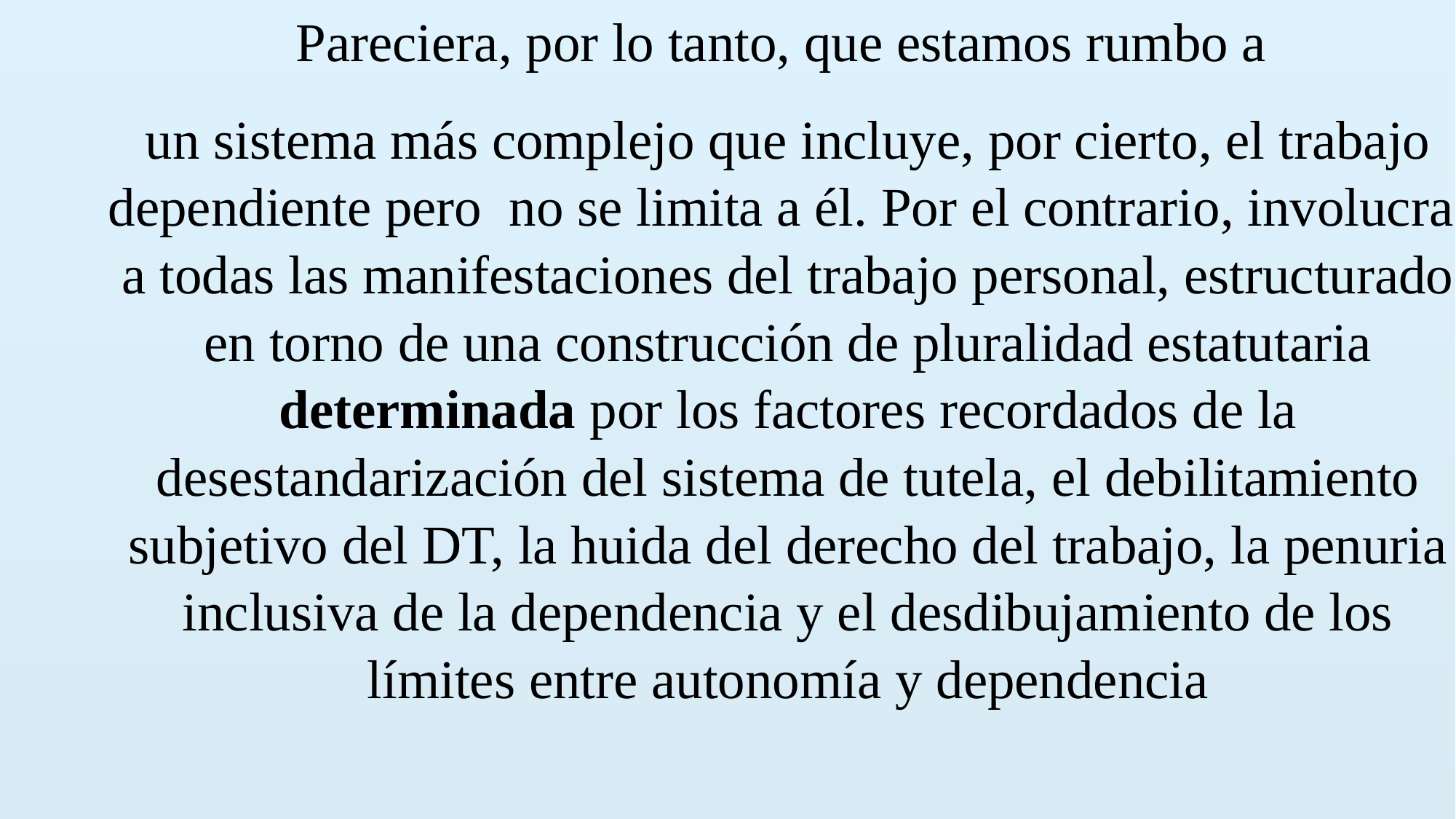

Pareciera, por lo tanto, que estamos rumbo a
un sistema más complejo que incluye, por cierto, el trabajo dependiente pero  no se limita a él. Por el contrario, involucra  a todas las manifestaciones del trabajo personal, estructurado en torno de una construcción de pluralidad estatutaria determinada por los factores recordados de la desestandarización del sistema de tutela, el debilitamiento subjetivo del DT, la huida del derecho del trabajo, la penuria inclusiva de la dependencia y el desdibujamiento de los límites entre autonomía y dependencia